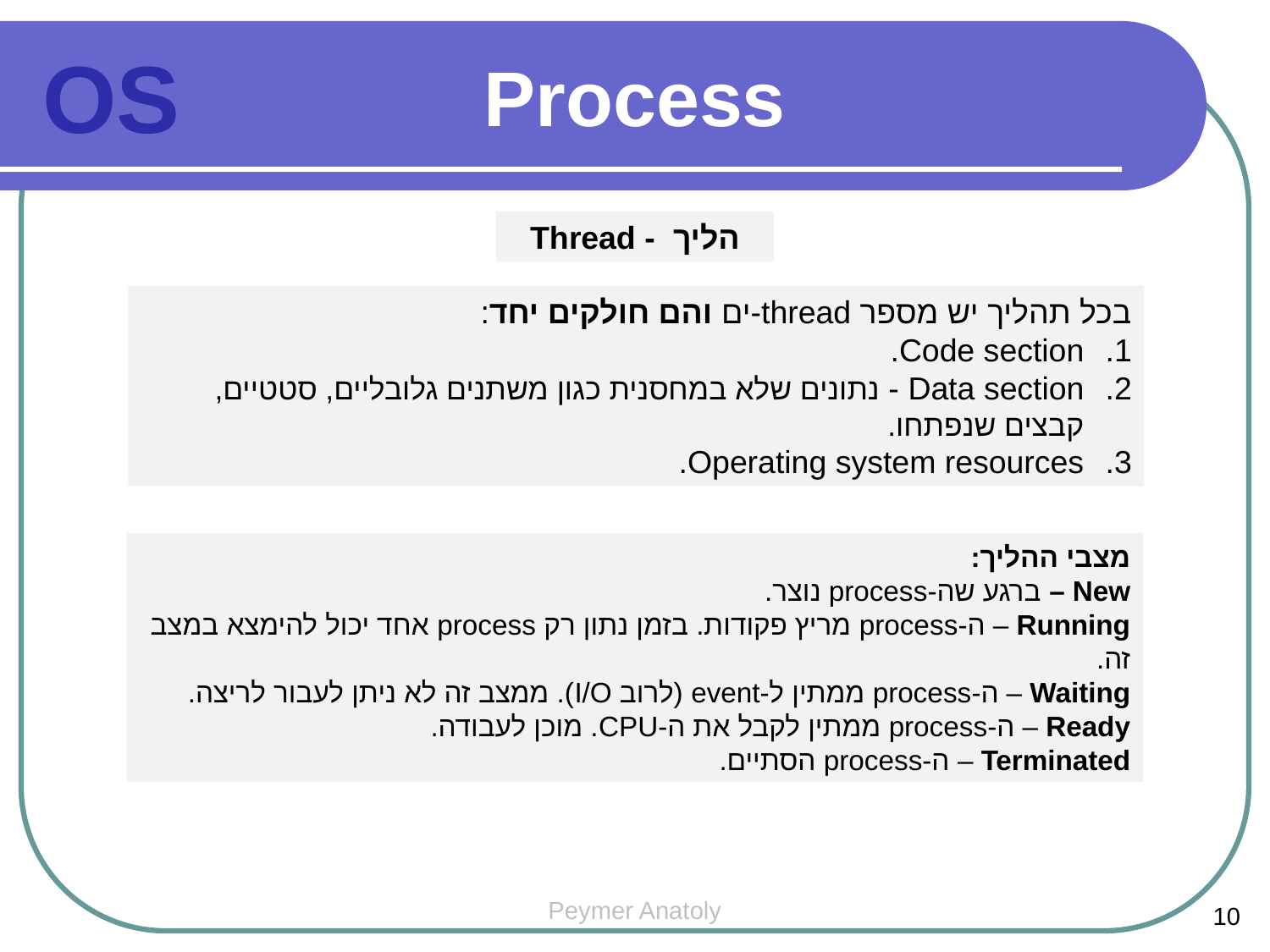

Process
OS

Thread -  הליך
בכל תהליך יש מספר thread-ים והם חולקים יחד:
Code section.
Data section - נתונים שלא במחסנית כגון משתנים גלובליים, סטטיים, קבצים שנפתחו.
Operating system resources.
מצבי ההליך:
New – ברגע שה-process נוצר.
Running – ה-process מריץ פקודות. בזמן נתון רק process אחד יכול להימצא במצב זה.
Waiting – ה-process ממתין ל-event (לרוב I/O). ממצב זה לא ניתן לעבור לריצה.
Ready – ה-process ממתין לקבל את ה-CPU. מוכן לעבודה.
Terminated – ה-process הסתיים.
Peymer Anatoly
10